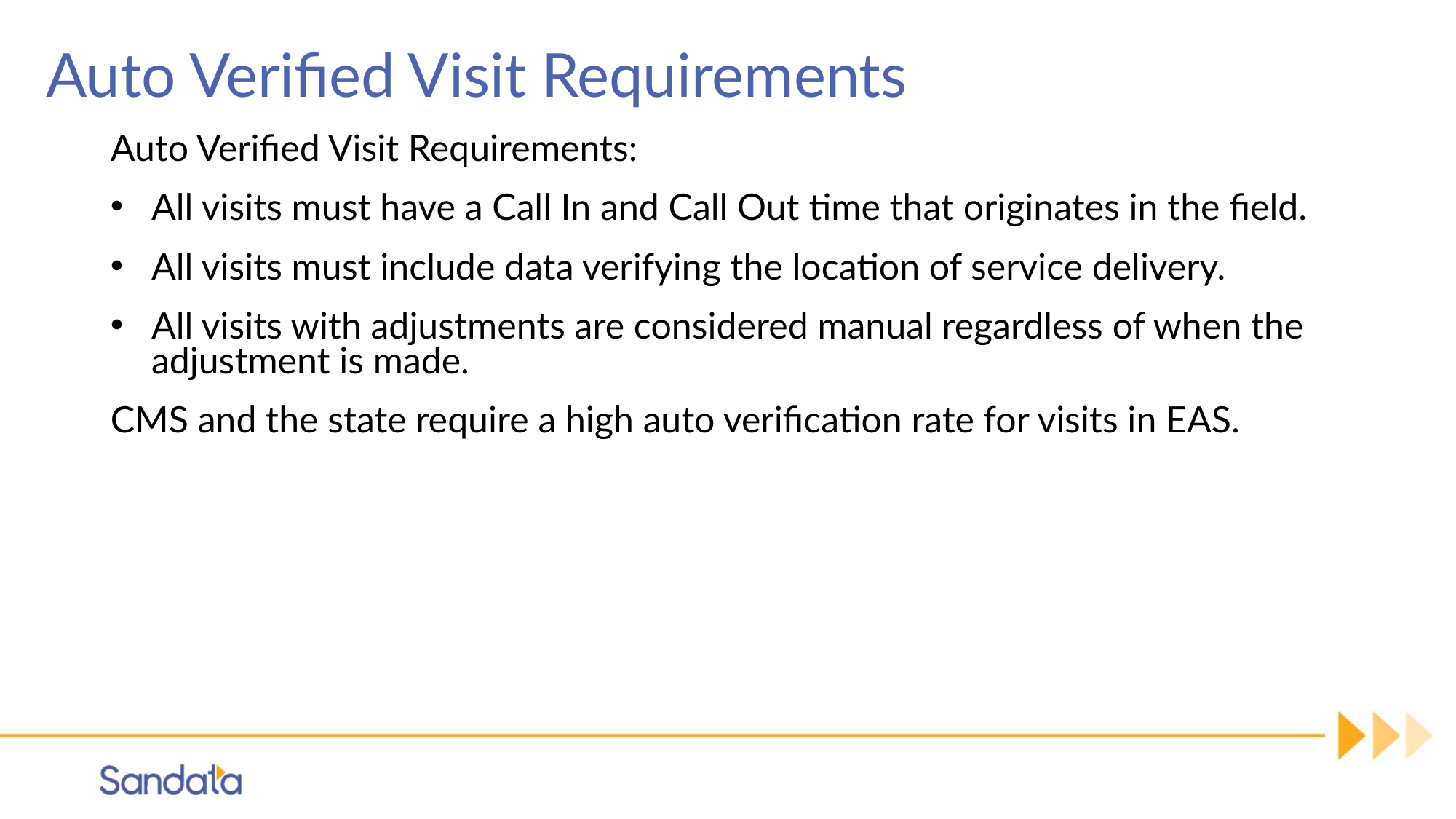

# Auto Verified Visit Requirements
Auto Verified Visit Requirements:
All visits must have a Call In and Call Out time that originates in the field.
All visits must include data verifying the location of service delivery.
All visits with adjustments are considered manual regardless of when the adjustment is made.
CMS and the state require a high auto verification rate for visits in EAS.